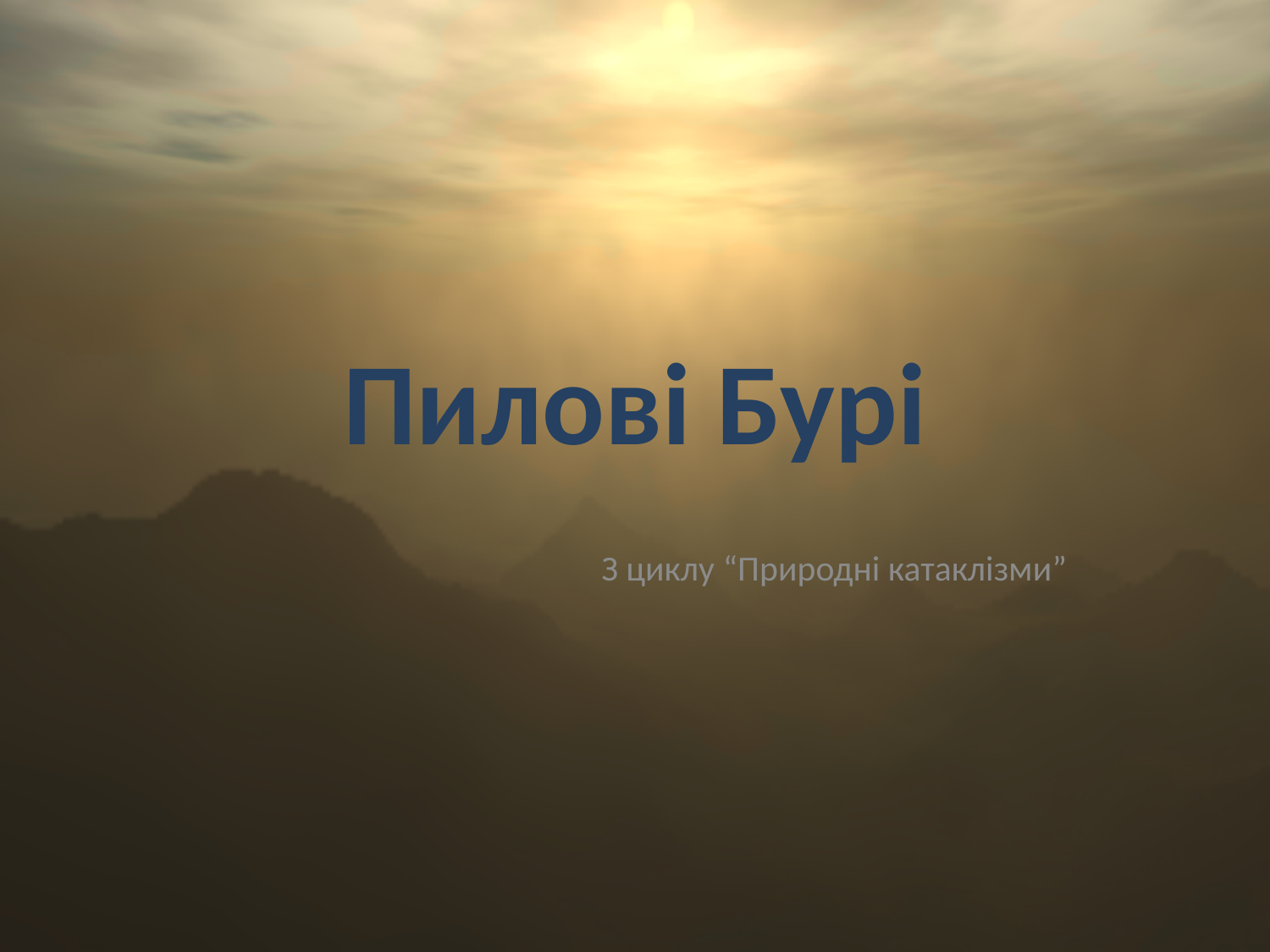

# Пилові Бурі
З циклу “Природні катаклізми”